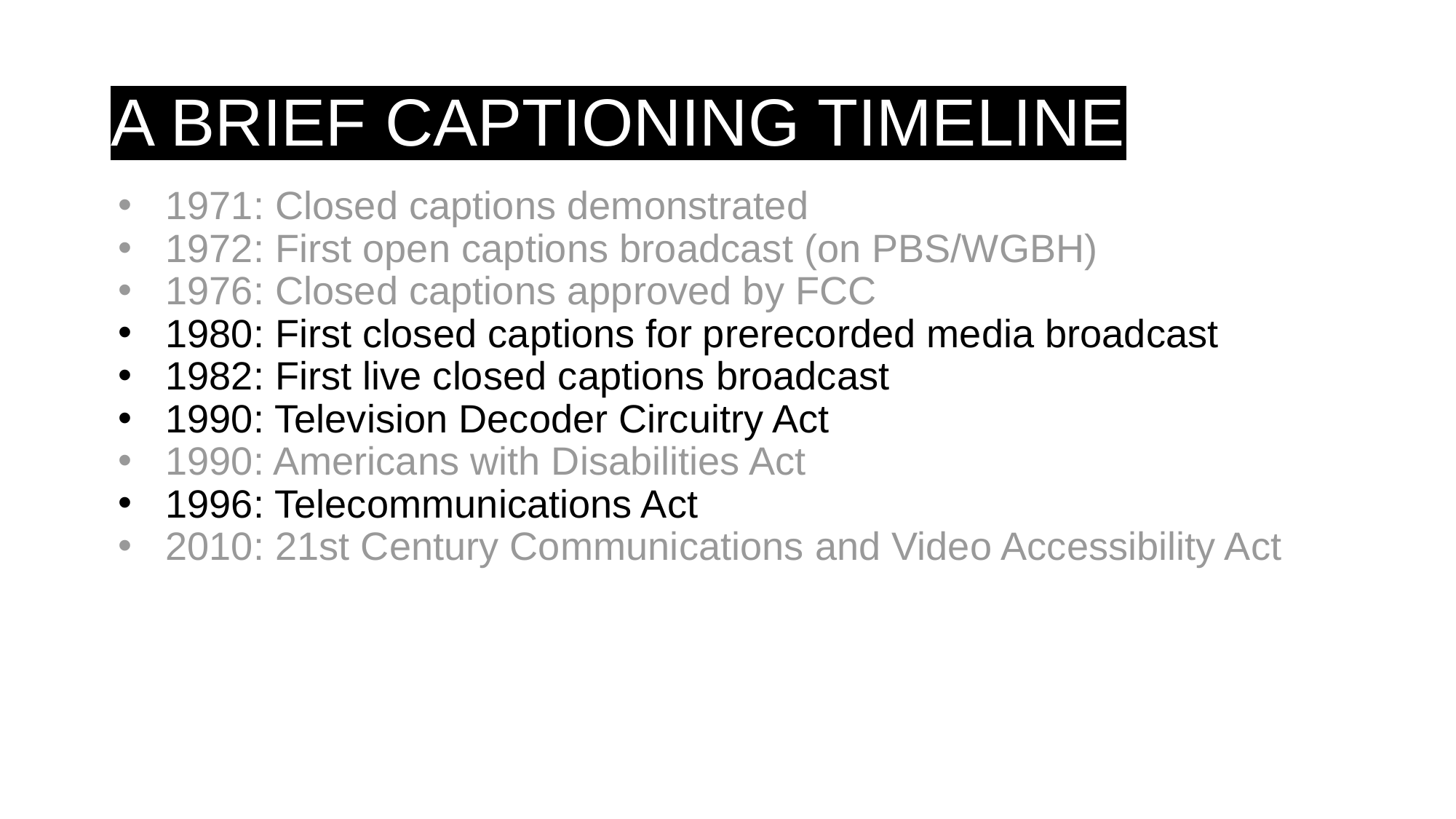

# A BRIEF CAPTIONING TIMELINE
1971: Closed captions demonstrated
1972: First open captions broadcast (on PBS/WGBH)
1976: Closed captions approved by FCC
1980: First closed captions for prerecorded media broadcast
1982: First live closed captions broadcast
1990: Television Decoder Circuitry Act
1990: Americans with Disabilities Act
1996: Telecommunications Act
2010: 21st Century Communications and Video Accessibility Act